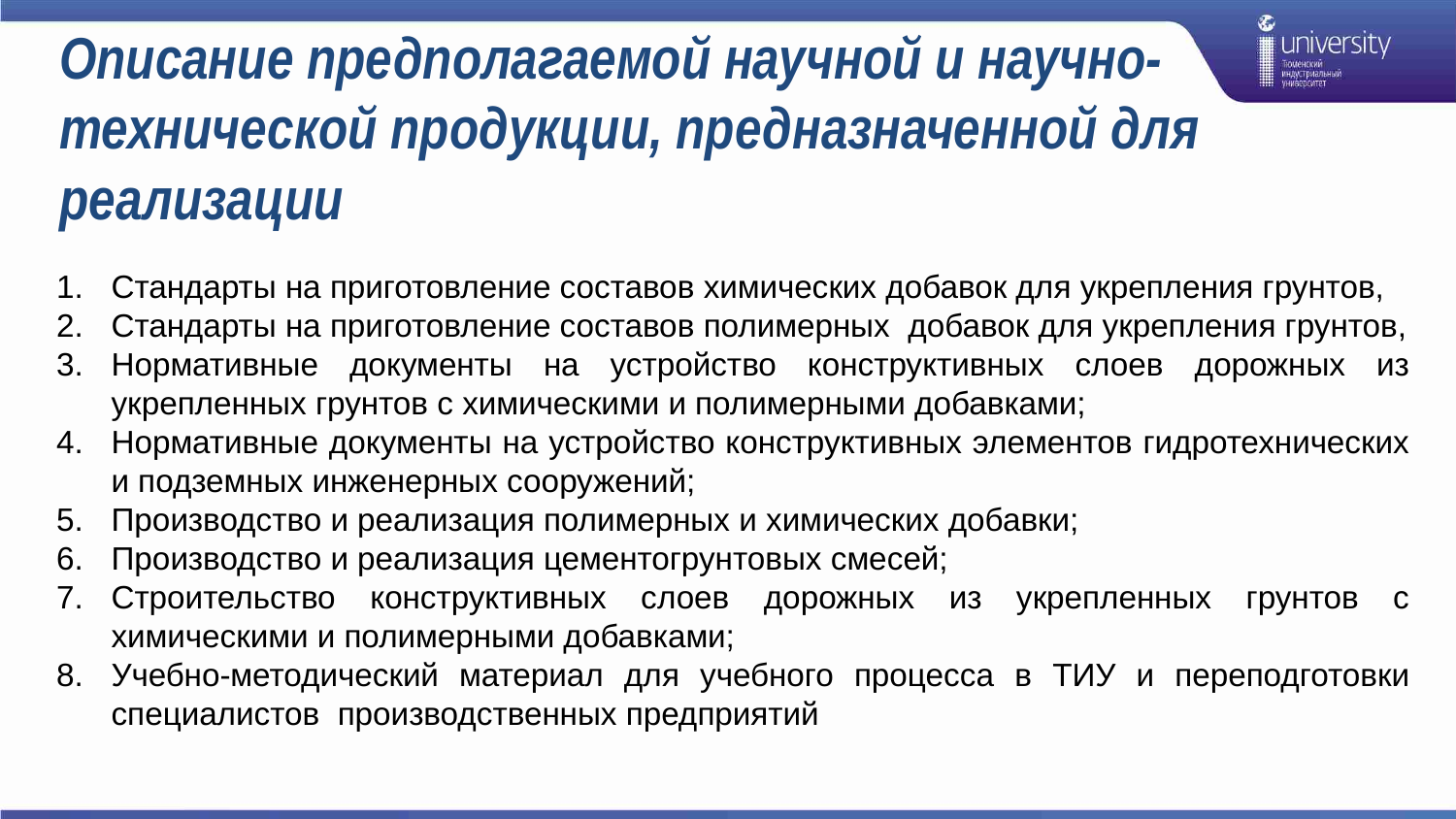

# Описание предполагаемой научной и научно-технической продукции, предназначенной для реализации
Стандарты на приготовление составов химических добавок для укрепления грунтов,
Стандарты на приготовление составов полимерных  добавок для укрепления грунтов,
Нормативные документы на устройство конструктивных слоев дорожных из укрепленных грунтов с химическими и полимерными добавками;
Нормативные документы на устройство конструктивных элементов гидротехнических и подземных инженерных сооружений;
Производство и реализация полимерных и химических добавки;
Производство и реализация цементогрунтовых смесей;
Строительство конструктивных слоев дорожных из укрепленных грунтов с химическими и полимерными добавками;
Учебно-методический материал для учебного процесса в ТИУ и переподготовки специалистов  производственных предприятий